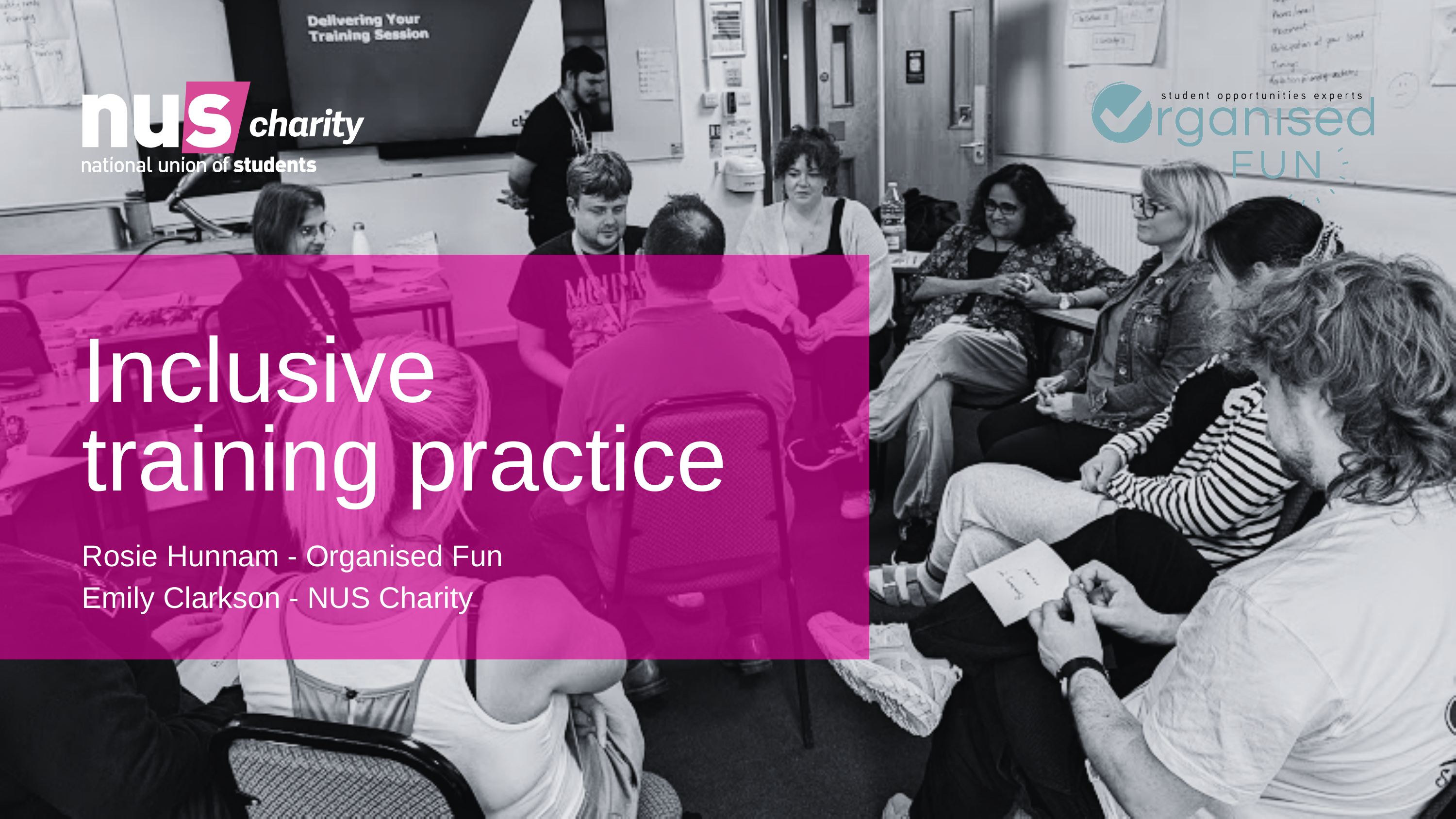

Inclusive
training practice
Rosie Hunnam - Organised Fun
Emily Clarkson - NUS Charity